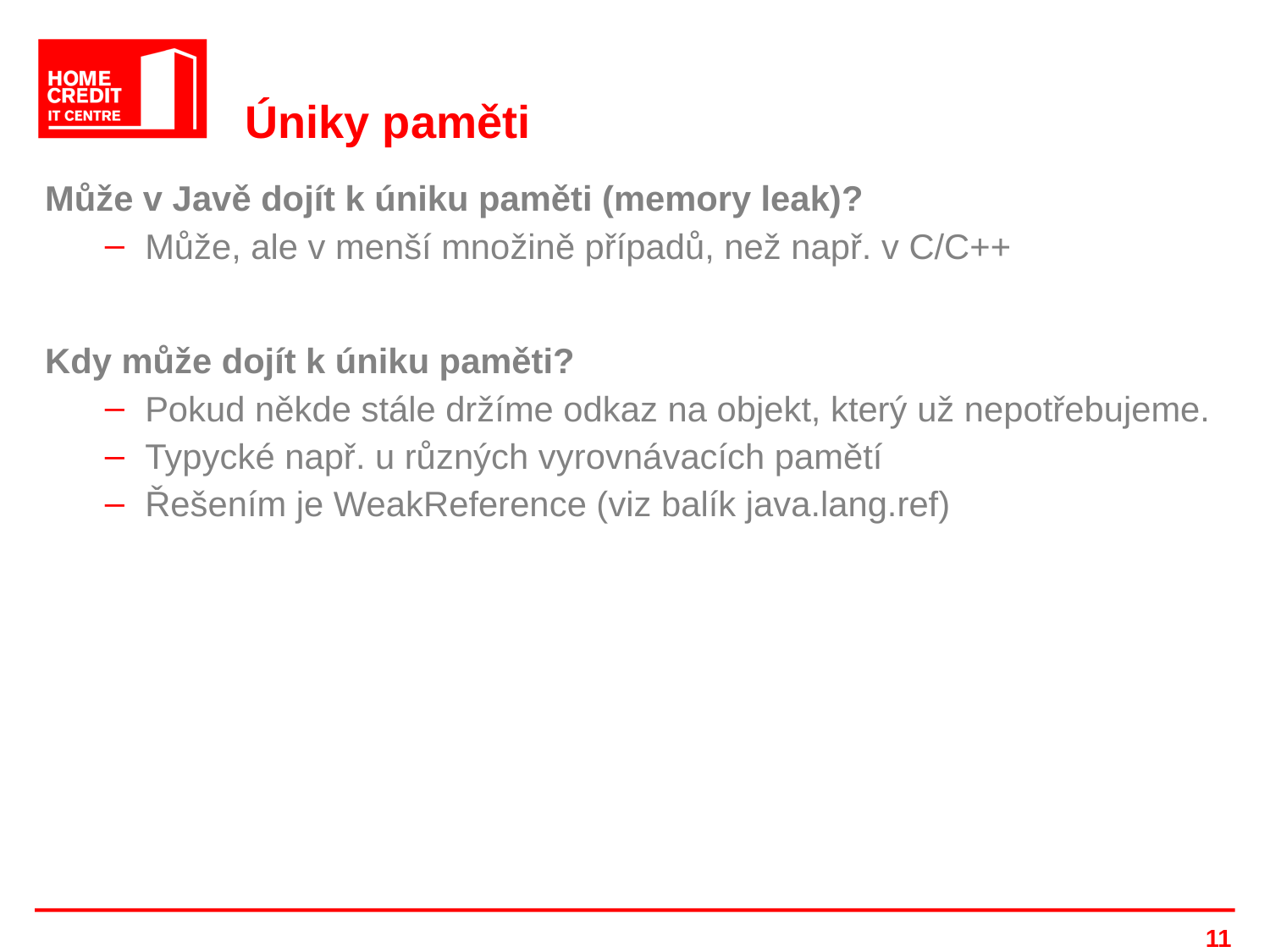

# Úniky paměti
Může v Javě dojít k úniku paměti (memory leak)?
Může, ale v menší množině případů, než např. v C/C++

Kdy může dojít k úniku paměti?
Pokud někde stále držíme odkaz na objekt, který už nepotřebujeme.
Typycké např. u různých vyrovnávacích pamětí
Řešením je WeakReference (viz balík java.lang.ref)

11